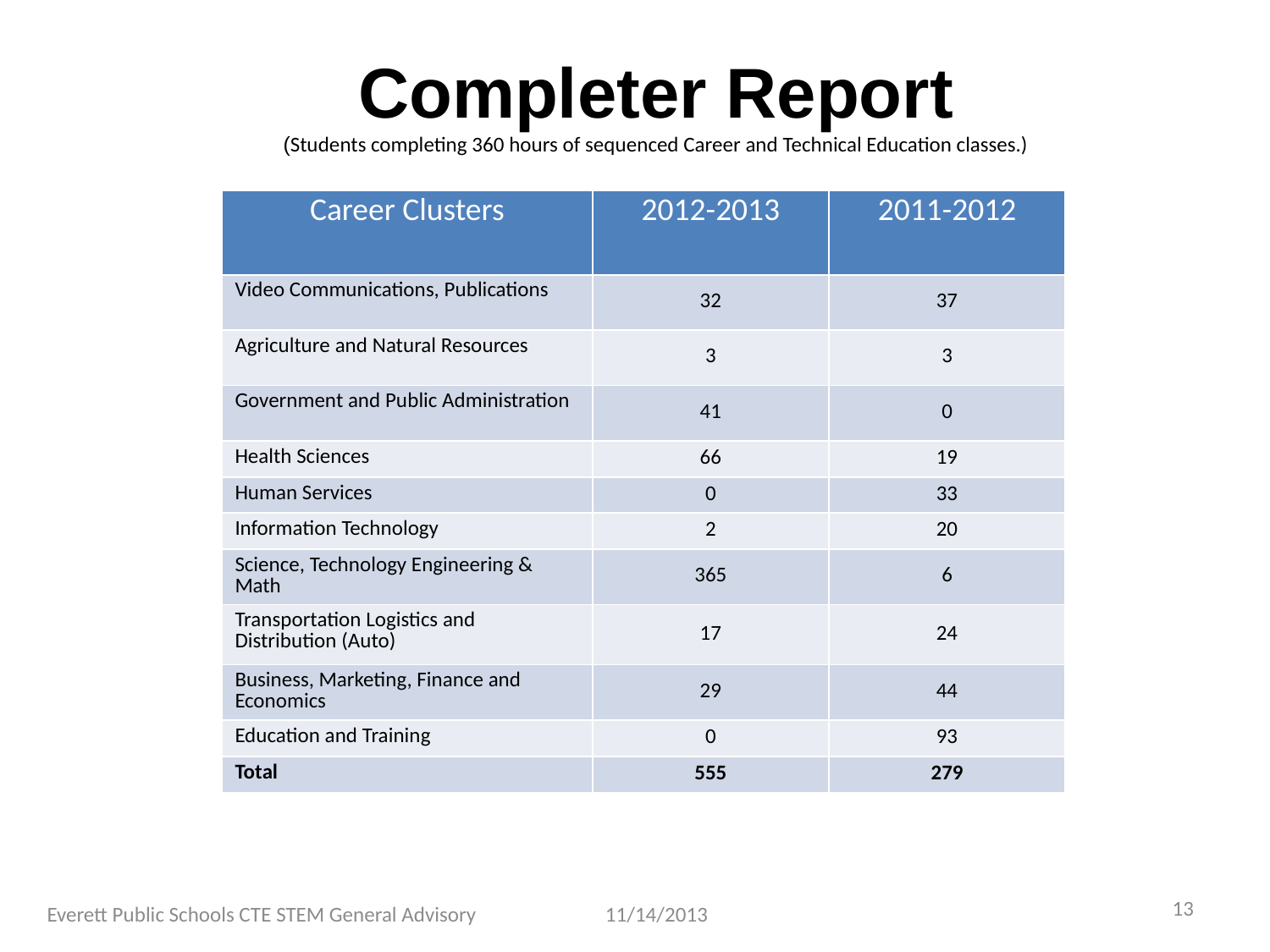

# Completer Report (Students completing 360 hours of sequenced Career and Technical Education classes.)
| Career Clusters | 2012-2013 | 2011-2012 |
| --- | --- | --- |
| Video Communications, Publications | 32 | 37 |
| Agriculture and Natural Resources | 3 | 3 |
| Government and Public Administration | 41 | 0 |
| Health Sciences | 66 | 19 |
| Human Services | 0 | 33 |
| Information Technology | 2 | 20 |
| Science, Technology Engineering & Math | 365 | 6 |
| Transportation Logistics and Distribution (Auto) | 17 | 24 |
| Business, Marketing, Finance and Economics | 29 | 44 |
| Education and Training | 0 | 93 |
| Total | 555 | 279 |
13
Everett Public Schools CTE STEM General Advisory
11/14/2013